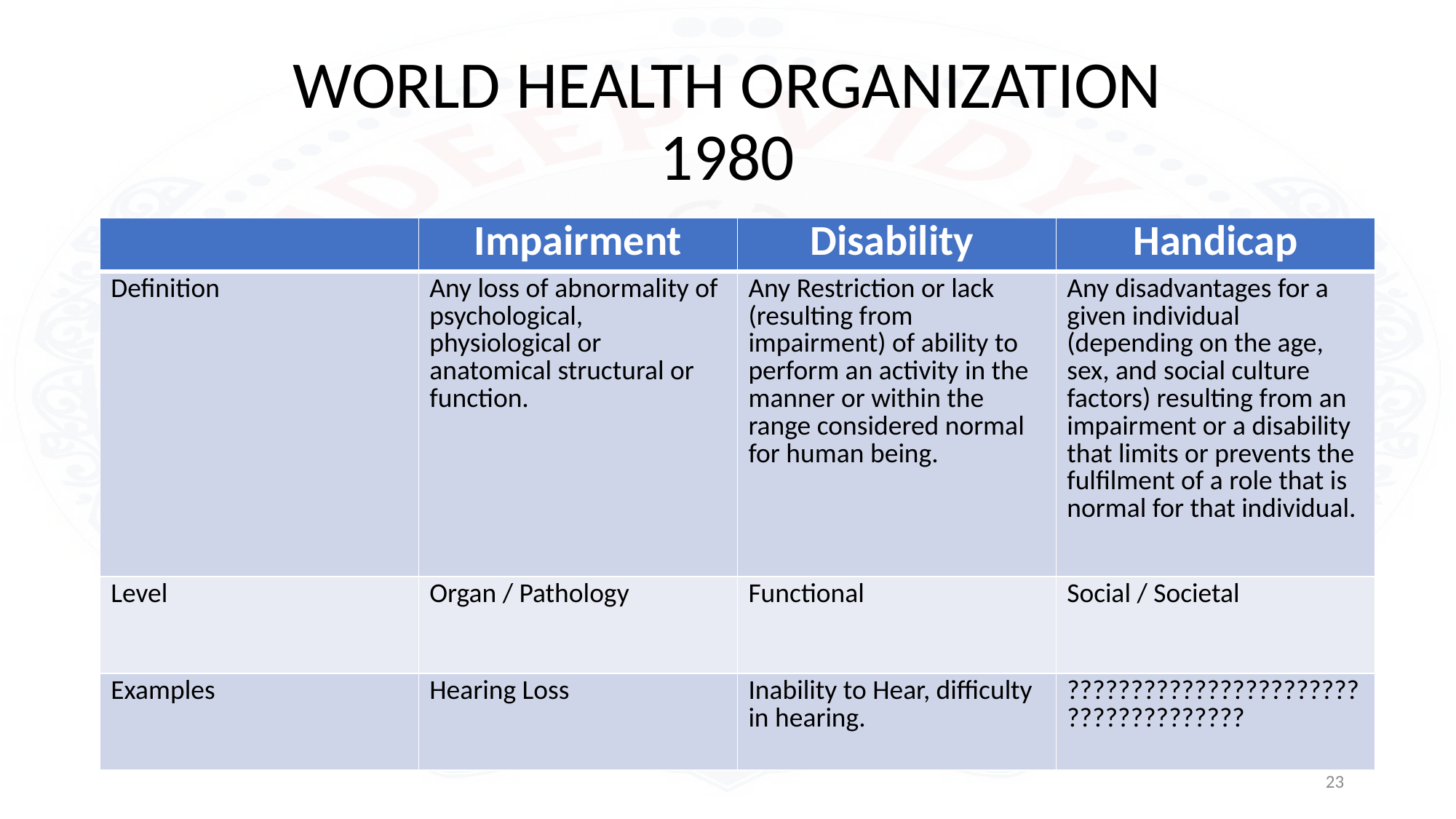

# WORLD HEALTH ORGANIZATION 1980
|  | Impairment | Disability | Handicap |
| --- | --- | --- | --- |
| Definition | Any loss of abnormality of psychological, physiological or anatomical structural or function. | Any Restriction or lack (resulting from impairment) of ability to perform an activity in the manner or within the range considered normal for human being. | Any disadvantages for a given individual (depending on the age, sex, and social culture factors) resulting from an impairment or a disability that limits or prevents the fulfilment of a role that is normal for that individual. |
| Level | Organ / Pathology | Functional | Social / Societal |
| Examples | Hearing Loss | Inability to Hear, difficulty in hearing. | ????????????????????????????????????? |
23